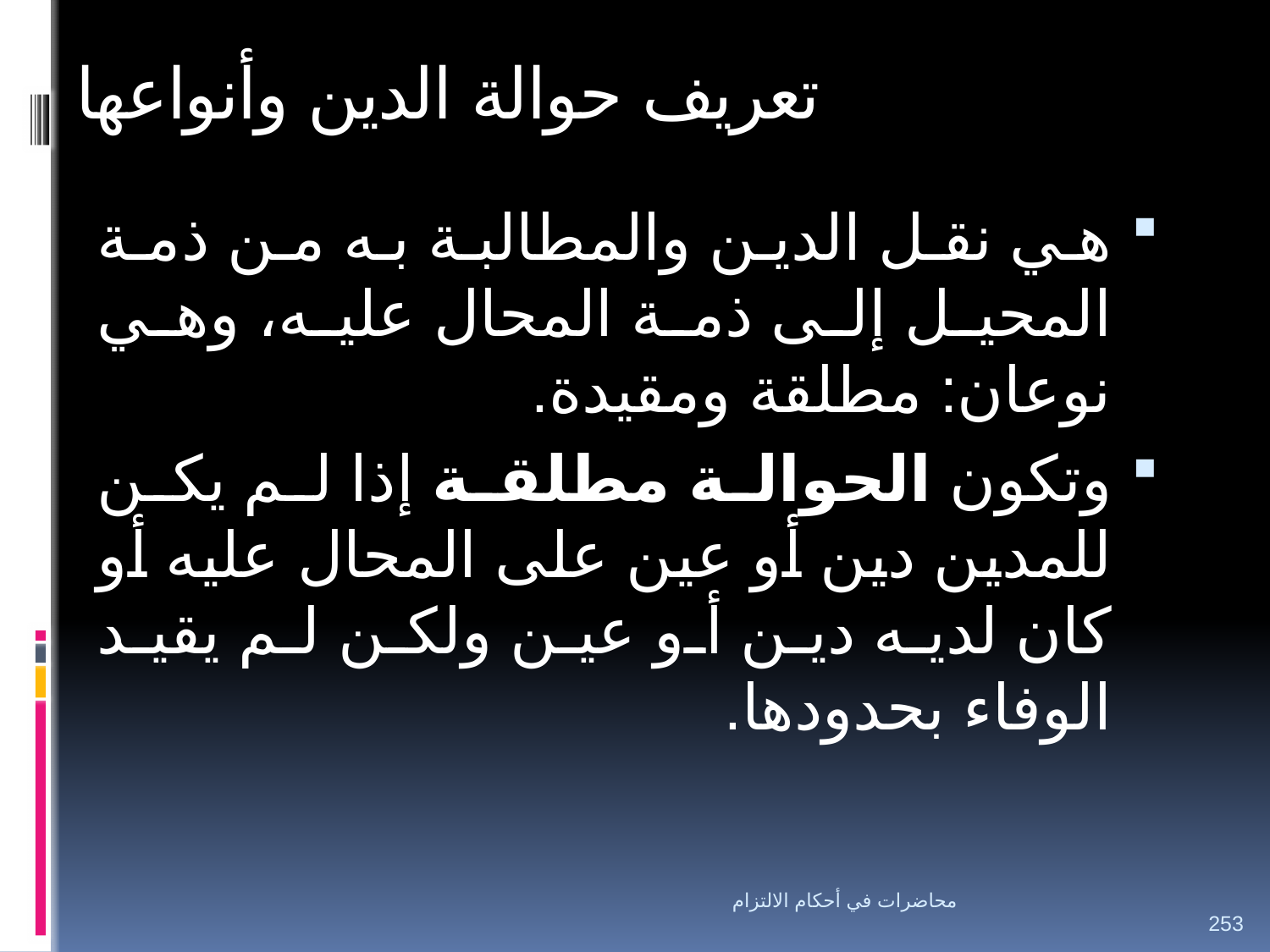

# تعريف حوالة الدين وأنواعها
هي نقل الدين والمطالبة به من ذمة المحيل إلى ذمة المحال عليه، وهي نوعان: مطلقة ومقيدة.
وتكون الحوالة مطلقة إذا لم يكن للمدين دين أو عين على المحال عليه أو كان لديه دين أو عين ولكن لم يقيد الوفاء بحدودها.
محاضرات في أحكام الالتزام
253